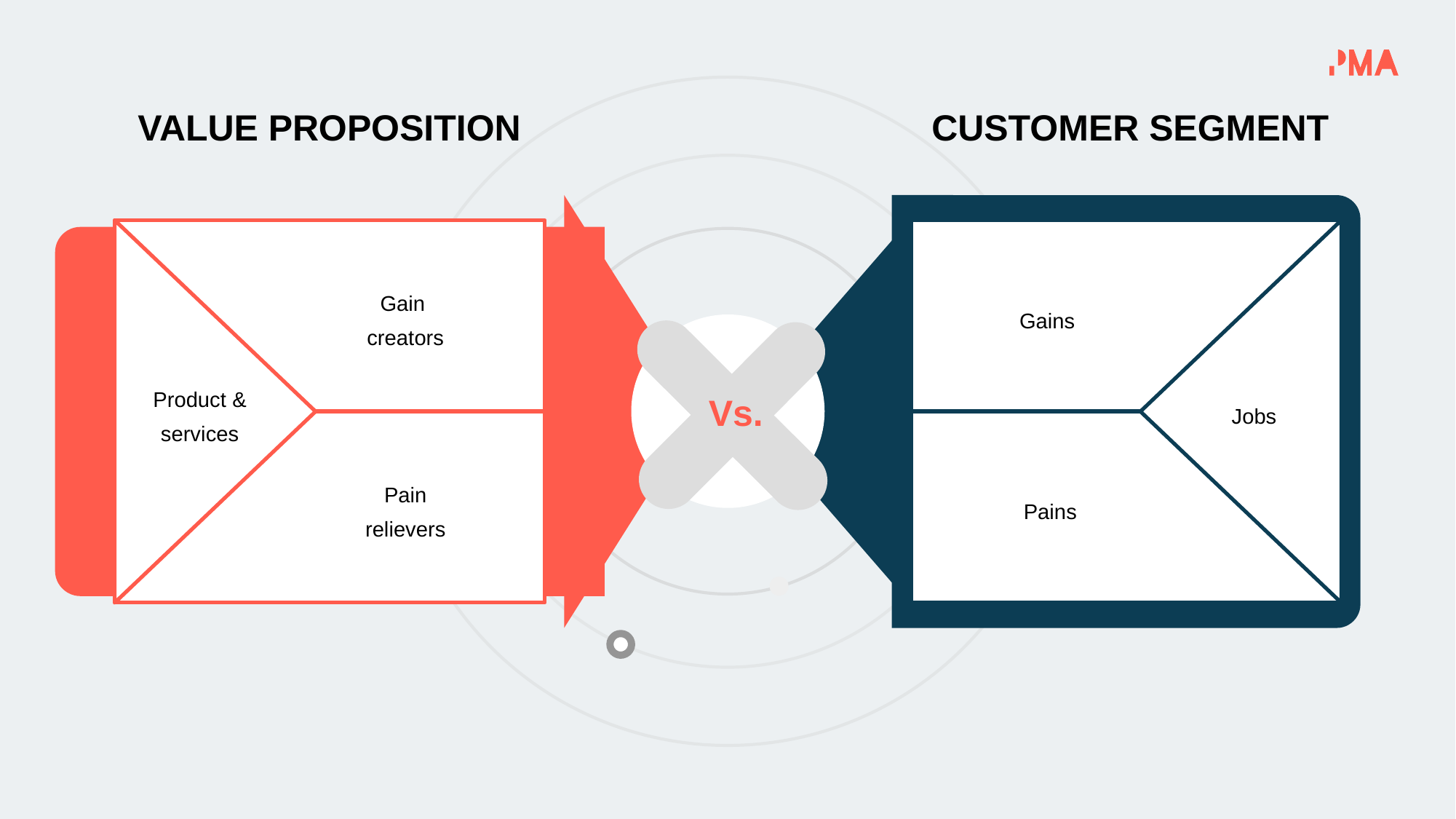

VALUE PROPOSITION
CUSTOMER SEGMENT

Gain
creators
Gains
VS
Product & services
Jobs
Pain
relievers
Pains

Vs.